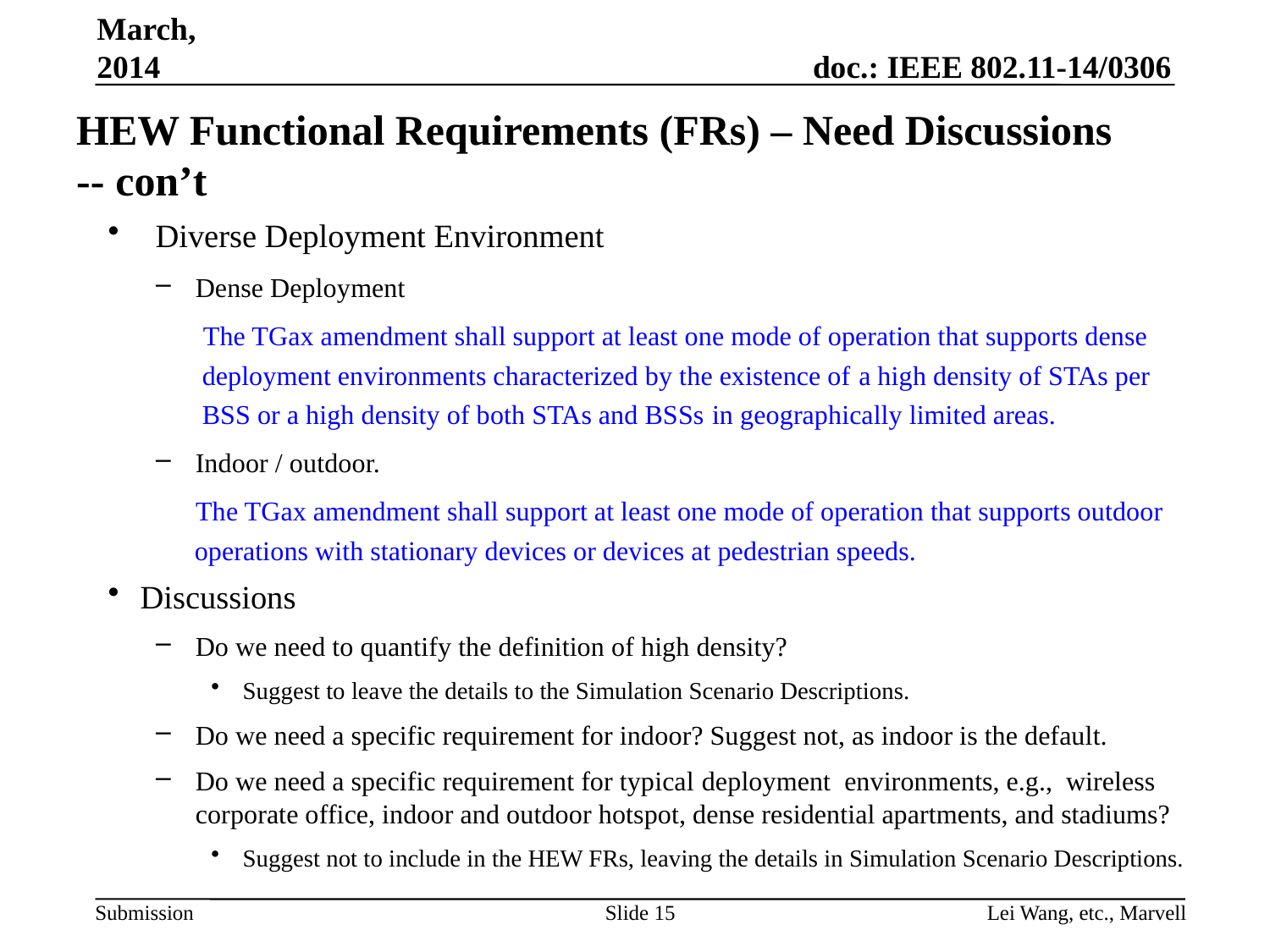

March, 2014
# HEW Functional Requirements (FRs) – Need Discussions -- con’t
Diverse Deployment Environment
Dense Deployment
The TGax amendment shall support at least one mode of operation that supports dense deployment environments characterized by the existence of a high density of STAs per BSS or a high density of both STAs and BSSs in geographically limited areas.
Indoor / outdoor.
The TGax amendment shall support at least one mode of operation that supports outdoor operations with stationary devices or devices at pedestrian speeds.
Discussions
Do we need to quantify the definition of high density?
Suggest to leave the details to the Simulation Scenario Descriptions.
Do we need a specific requirement for indoor? Suggest not, as indoor is the default.
Do we need a specific requirement for typical deployment  environments, e.g.,  wireless corporate office, indoor and outdoor hotspot, dense residential apartments, and stadiums?
Suggest not to include in the HEW FRs, leaving the details in Simulation Scenario Descriptions.
Slide 15
Lei Wang, etc., Marvell